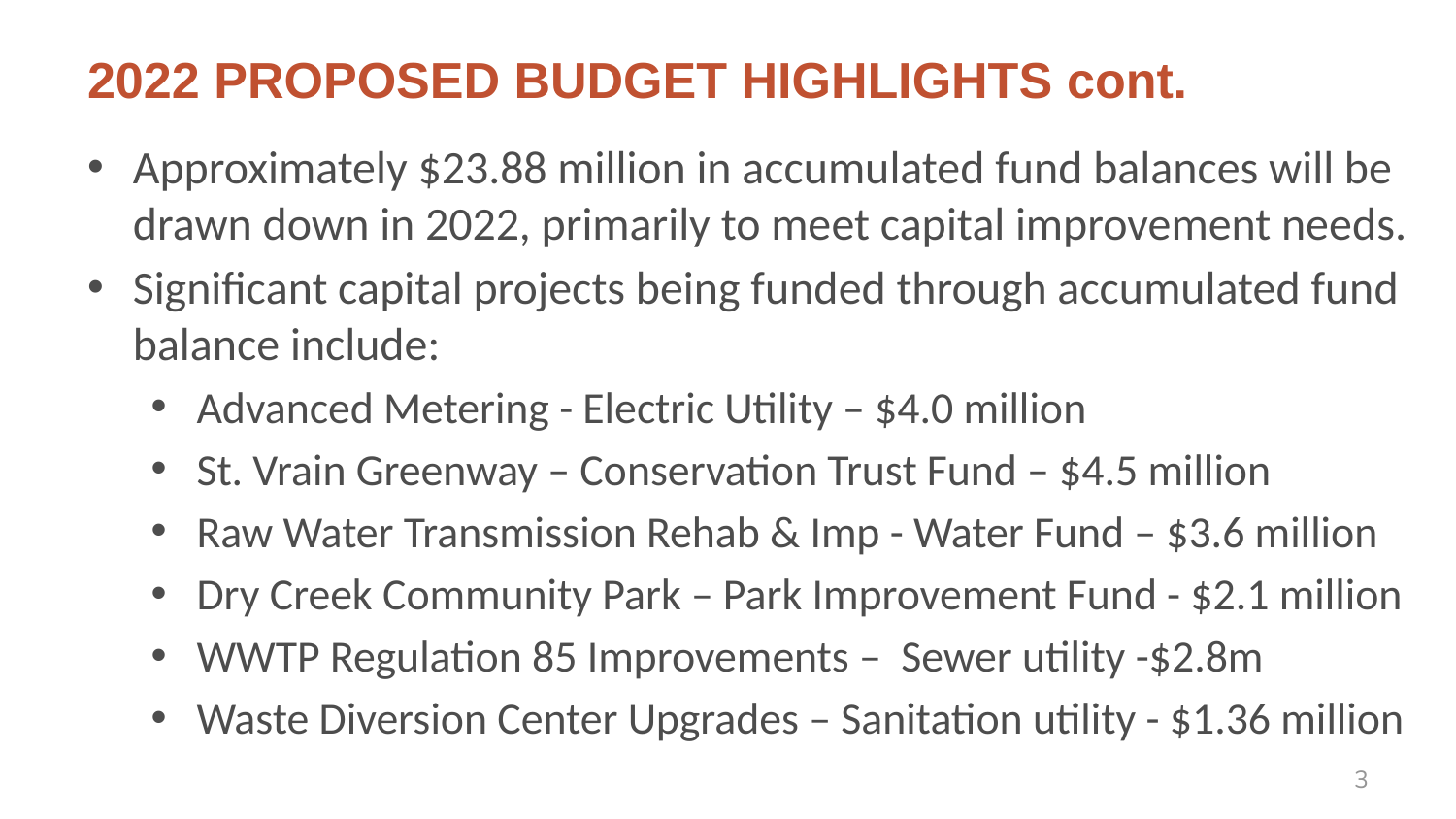

# 2022 Proposed Budget Highlights cont.
Approximately $23.88 million in accumulated fund balances will be drawn down in 2022, primarily to meet capital improvement needs.
Significant capital projects being funded through accumulated fund balance include:
Advanced Metering - Electric Utility – $4.0 million
St. Vrain Greenway – Conservation Trust Fund – $4.5 million
Raw Water Transmission Rehab & Imp - Water Fund – $3.6 million
Dry Creek Community Park – Park Improvement Fund - $2.1 million
WWTP Regulation 85 Improvements –  Sewer utility -$2.8m
Waste Diversion Center Upgrades – Sanitation utility - $1.36 million

3